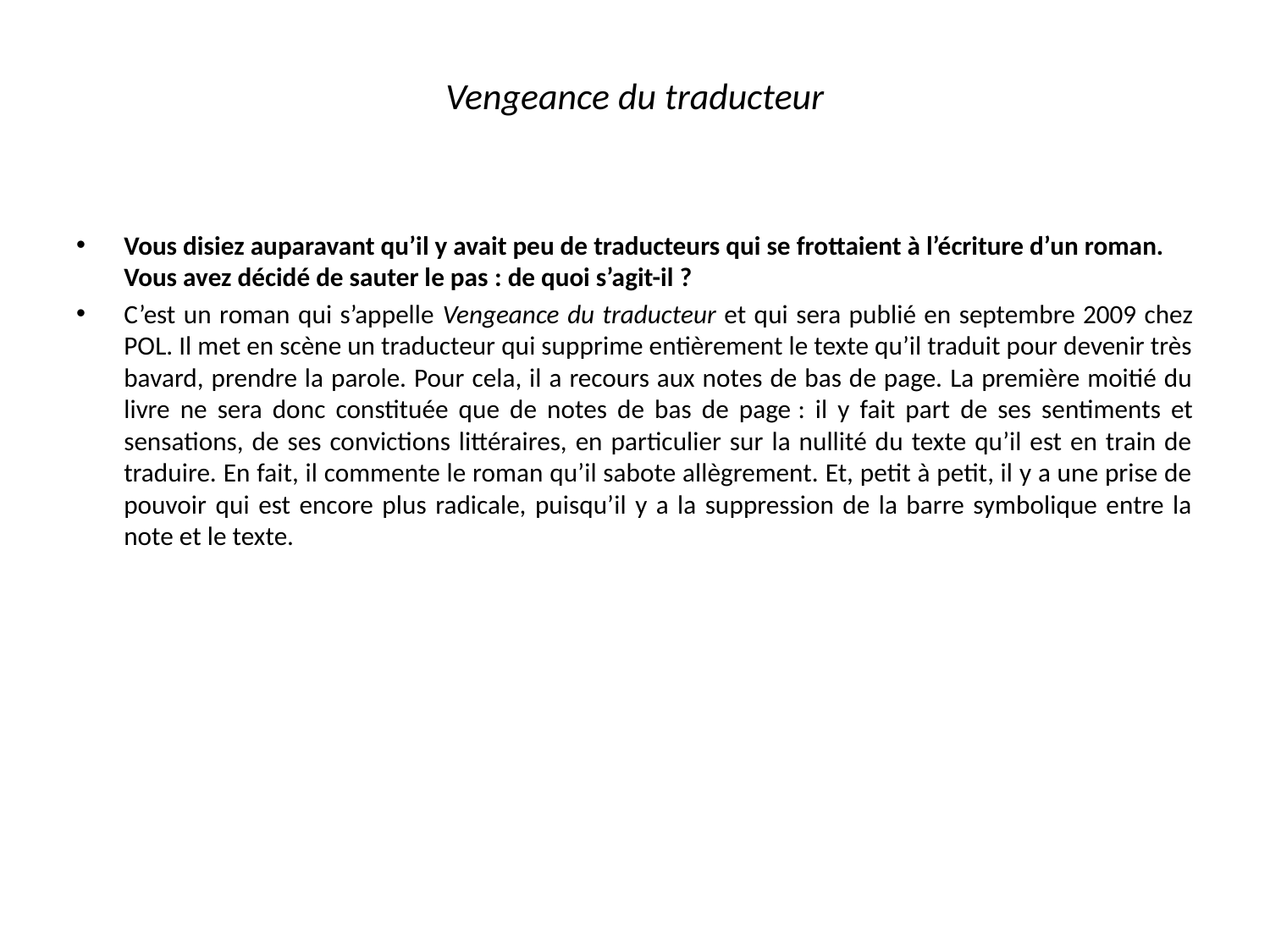

# Vengeance du traducteur
Vous disiez auparavant qu’il y avait peu de traducteurs qui se frottaient à l’écriture d’un roman. Vous avez décidé de sauter le pas : de quoi s’agit-il ?
C’est un roman qui s’appelle Vengeance du traducteur et qui sera publié en septembre 2009 chez POL. Il met en scène un traducteur qui supprime entièrement le texte qu’il traduit pour devenir très bavard, prendre la parole. Pour cela, il a recours aux notes de bas de page. La première moitié du livre ne sera donc constituée que de notes de bas de page : il y fait part de ses sentiments et sensations, de ses convictions littéraires, en particulier sur la nullité du texte qu’il est en train de traduire. En fait, il commente le roman qu’il sabote allègrement. Et, petit à petit, il y a une prise de pouvoir qui est encore plus radicale, puisqu’il y a la suppression de la barre symbolique entre la note et le texte.